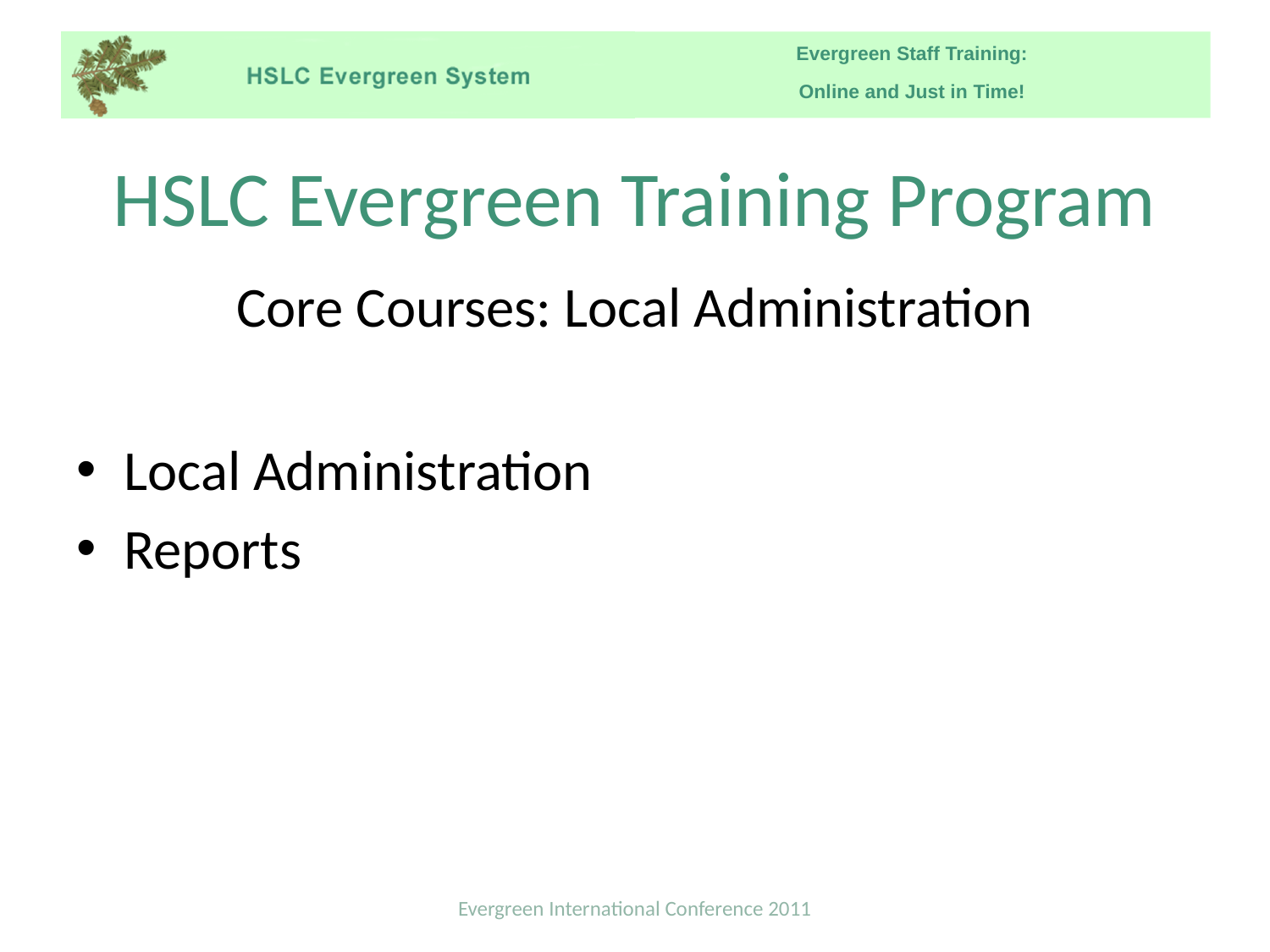

# HSLC Evergreen Training Program
Core Courses: Local Administration

Local Administration
Reports

Evergreen International Conference 2011